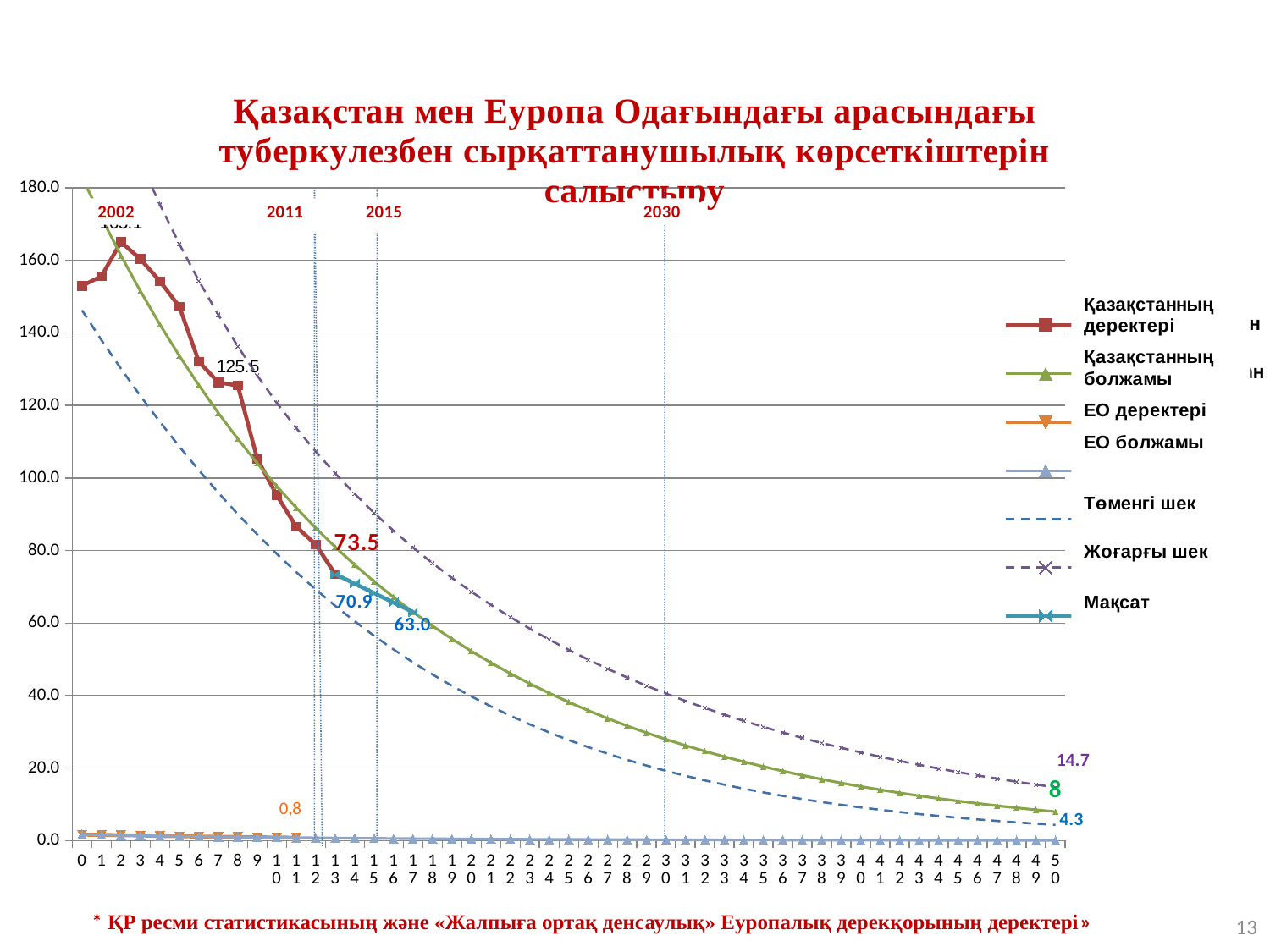

[unsupported chart]

13
* ҚР ресми статистикасының және «Жалпыға ортақ денсаулық» Еуропалық дерекқорының деректері»